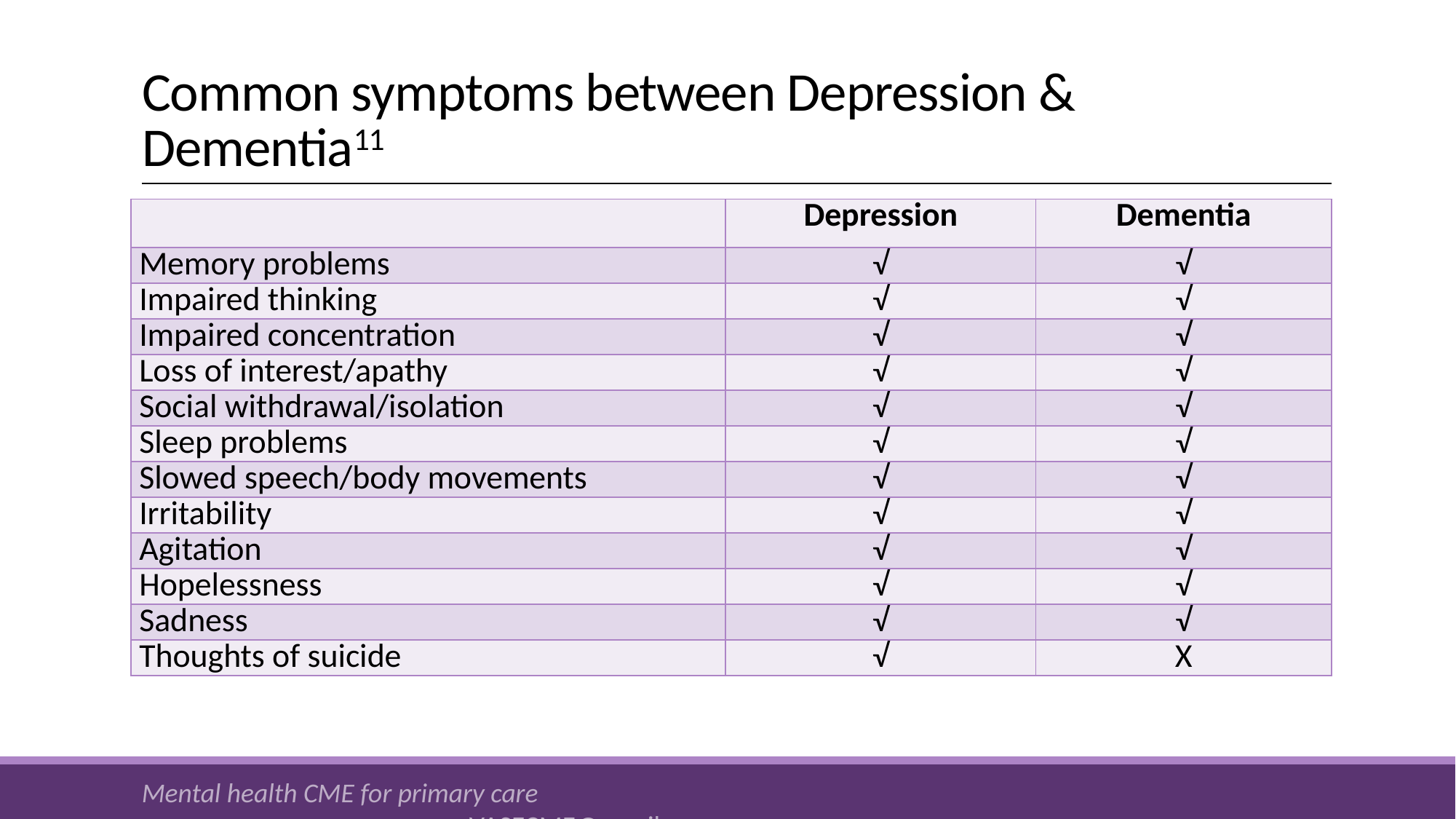

# Common symptoms between Depression & Dementia11
|  | Depression | Dementia |
| --- | --- | --- |
| Memory problems | √ | √ |
| Impaired thinking | √ | √ |
| Impaired concentration | √ | √ |
| Loss of interest/apathy | √ | √ |
| Social withdrawal/isolation | √ | √ |
| Sleep problems | √ | √ |
| Slowed speech/body movements | √ | √ |
| Irritability | √ | √ |
| Agitation | √ | √ |
| Hopelessness | √ | √ |
| Sadness | √ | √ |
| Thoughts of suicide | √ | X |